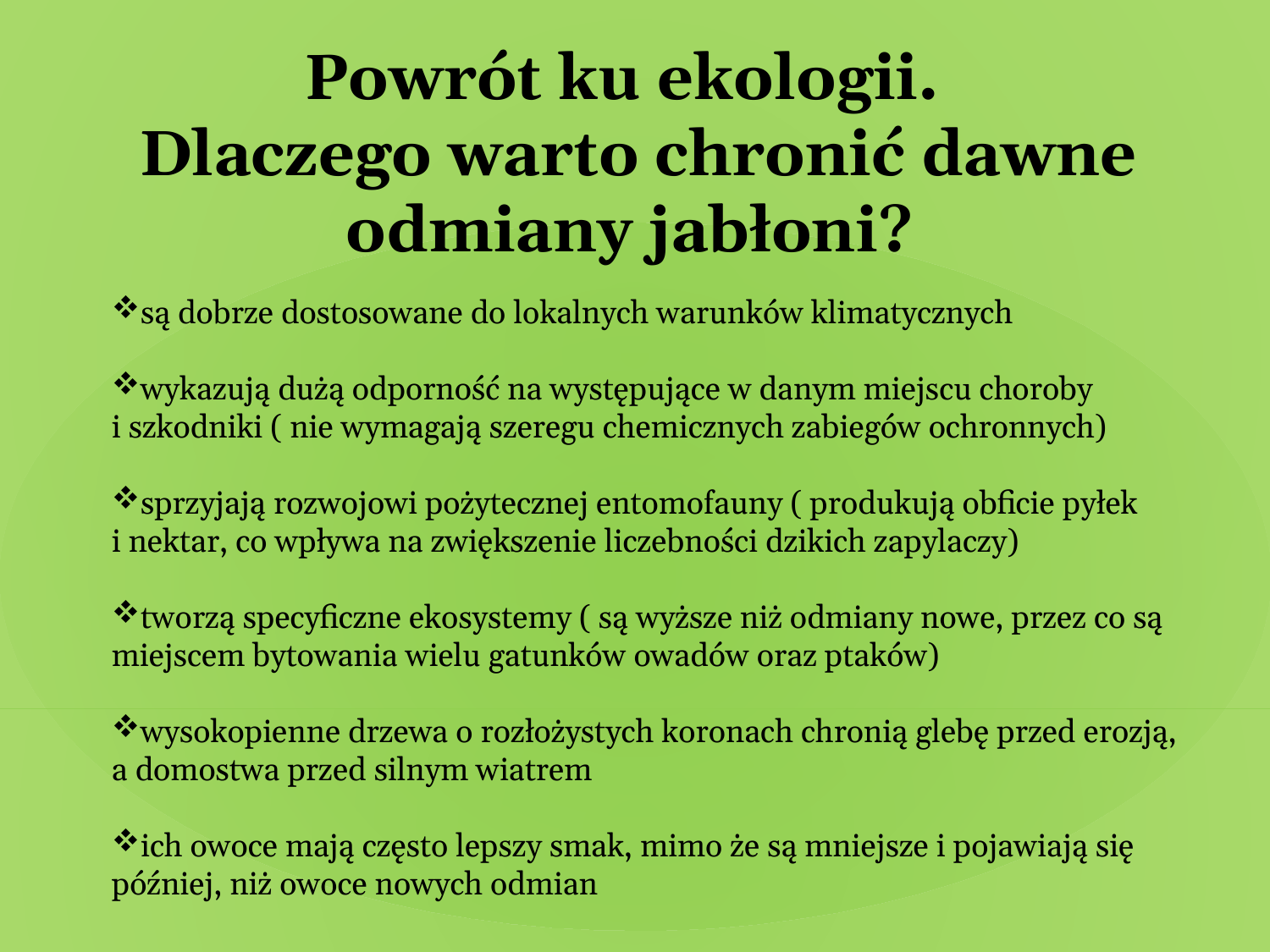

Powrót ku ekologii.
 Dlaczego warto chronić dawne odmiany jabłoni?
są dobrze dostosowane do lokalnych warunków klimatycznych

wykazują dużą odporność na występujące w danym miejscu choroby              i szkodniki ( nie wymagają szeregu chemicznych zabiegów ochronnych)

sprzyjają rozwojowi pożytecznej entomofauny ( produkują obficie pyłek         i nektar, co wpływa na zwiększenie liczebności dzikich zapylaczy)

tworzą specyficzne ekosystemy ( są wyższe niż odmiany nowe, przez co są miejscem bytowania wielu gatunków owadów oraz ptaków)

wysokopienne drzewa o rozłożystych koronach chronią glebę przed erozją,   a domostwa przed silnym wiatrem

ich owoce mają często lepszy smak, mimo że są mniejsze i pojawiają się później, niż owoce nowych odmian